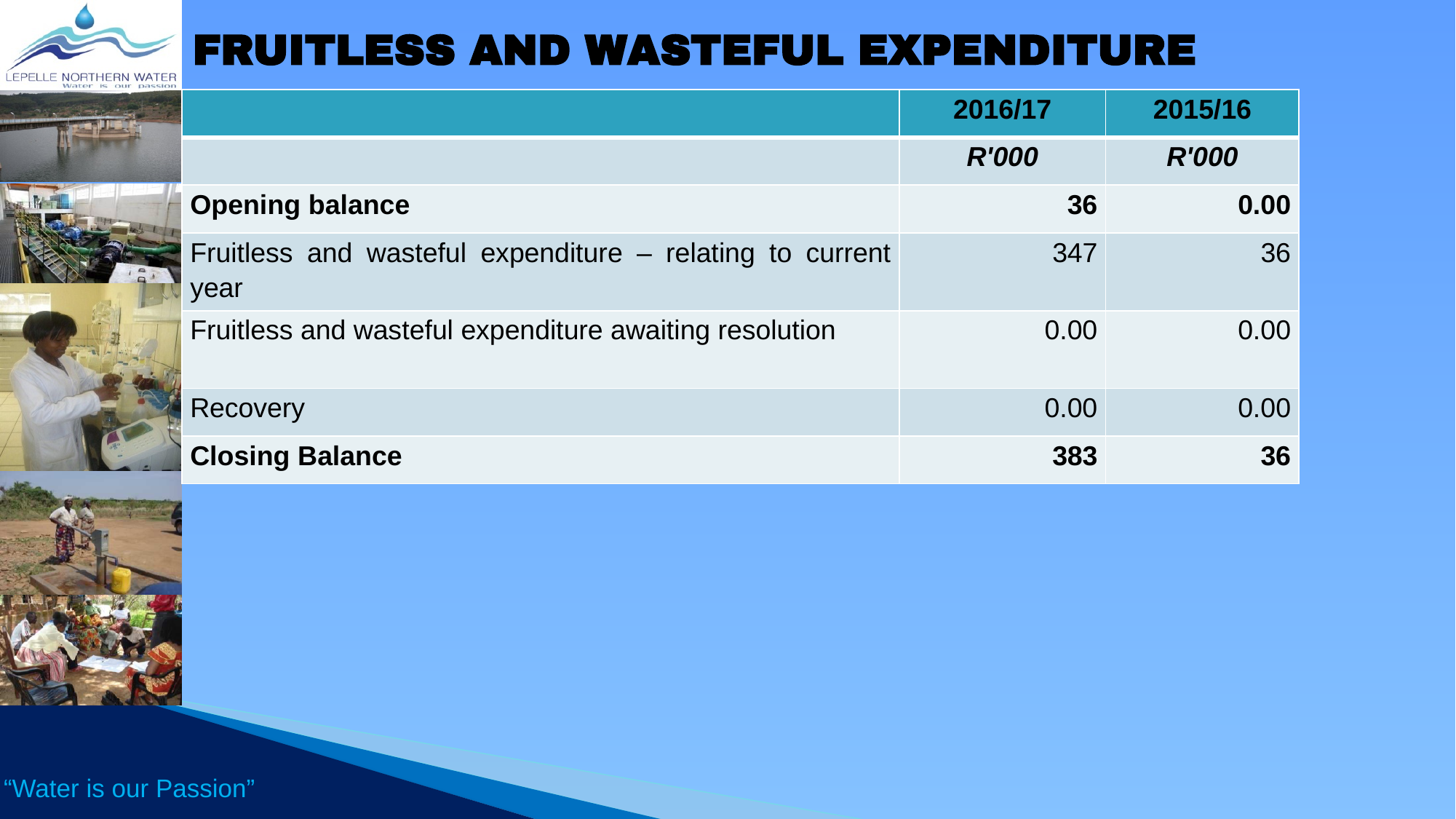

# Fruitless and wasteful expenditure
|  | 2016/17 | 2015/16 |
| --- | --- | --- |
|  | R'000 | R'000 |
| Opening balance | 36 | 0.00 |
| Fruitless and wasteful expenditure – relating to current year | 347 | 36 |
| Fruitless and wasteful expenditure awaiting resolution | 0.00 | 0.00 |
| Recovery | 0.00 | 0.00 |
| Closing Balance | 383 | 36 |